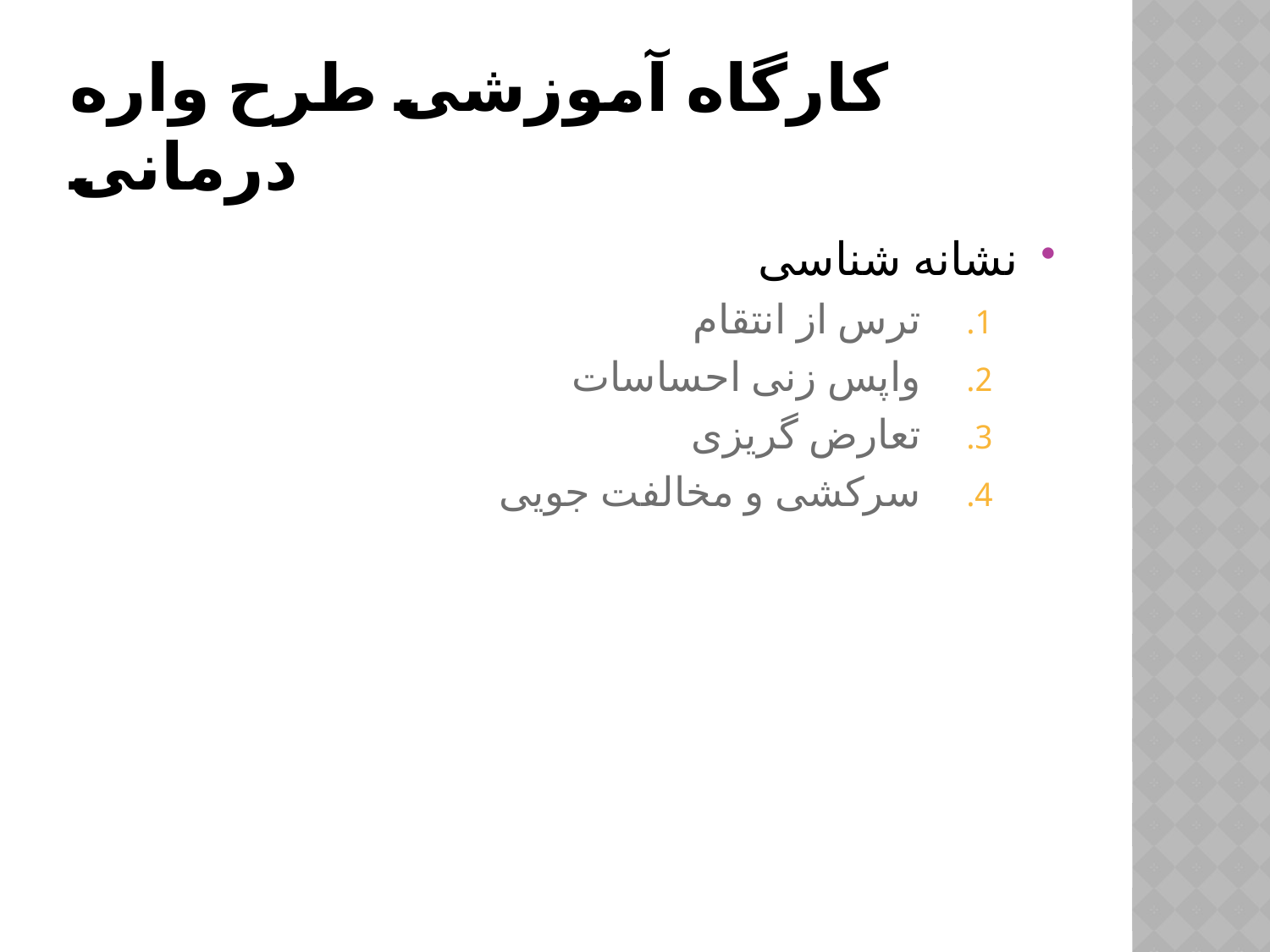

# کارگاه آموزشی طرح واره درمانی
نشانه شناسی
ترس از انتقام
واپس زنی احساسات
تعارض گریزی
سرکشی و مخالفت جویی